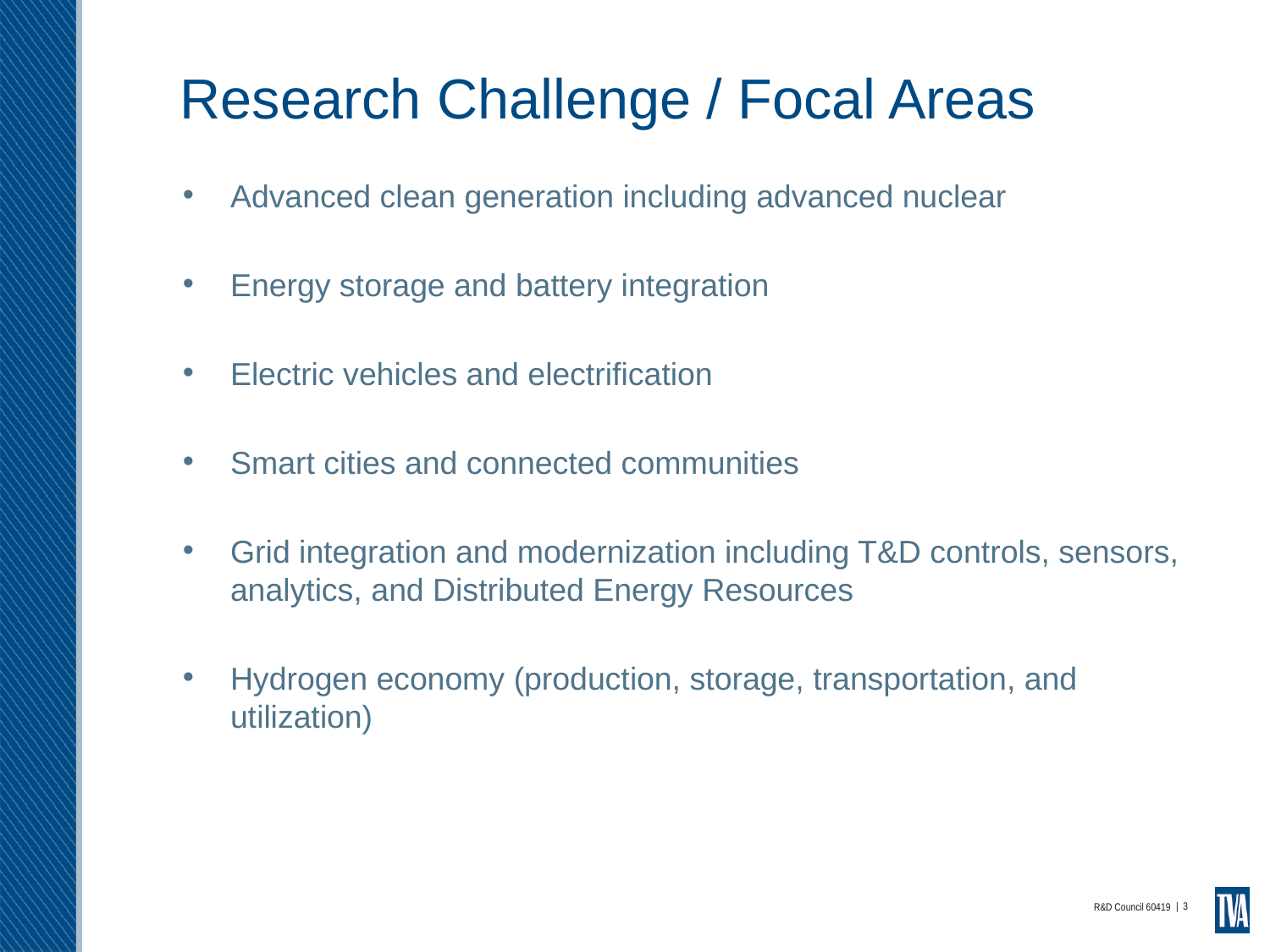

# Research Challenge / Focal Areas
Advanced clean generation including advanced nuclear

Energy storage and battery integration

Electric vehicles and electrification

Smart cities and connected communities

Grid integration and modernization including T&D controls, sensors, analytics, and Distributed Energy Resources

Hydrogen economy (production, storage, transportation, and utilization)

|  3
R&D Council 60419